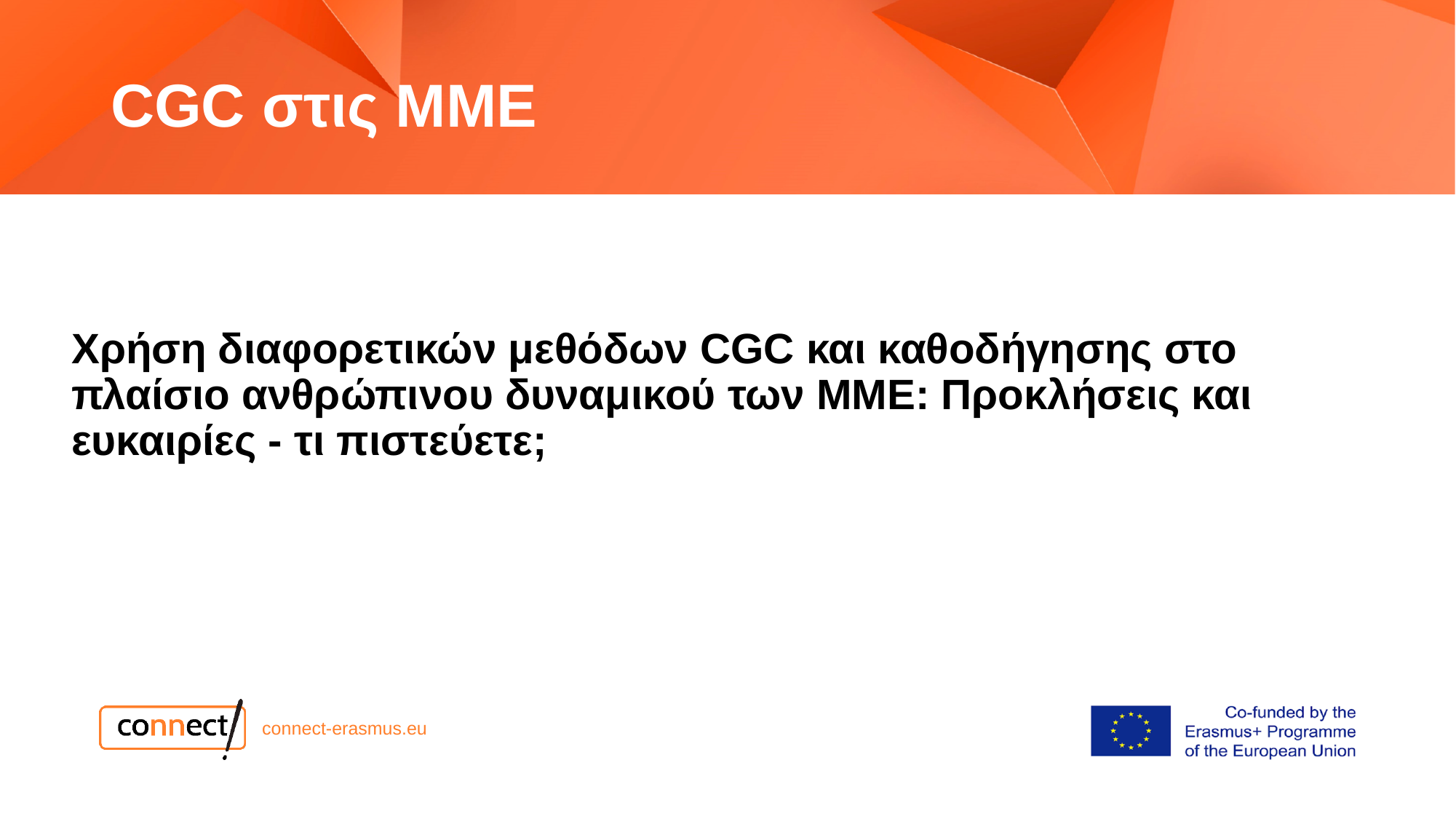

# CGC στις ΜΜΕ

Χρήση διαφορετικών μεθόδων CGC και καθοδήγησης στο πλαίσιο ανθρώπινου δυναμικού των ΜΜΕ: Προκλήσεις και ευκαιρίες - τι πιστεύετε;
connect-erasmus.eu